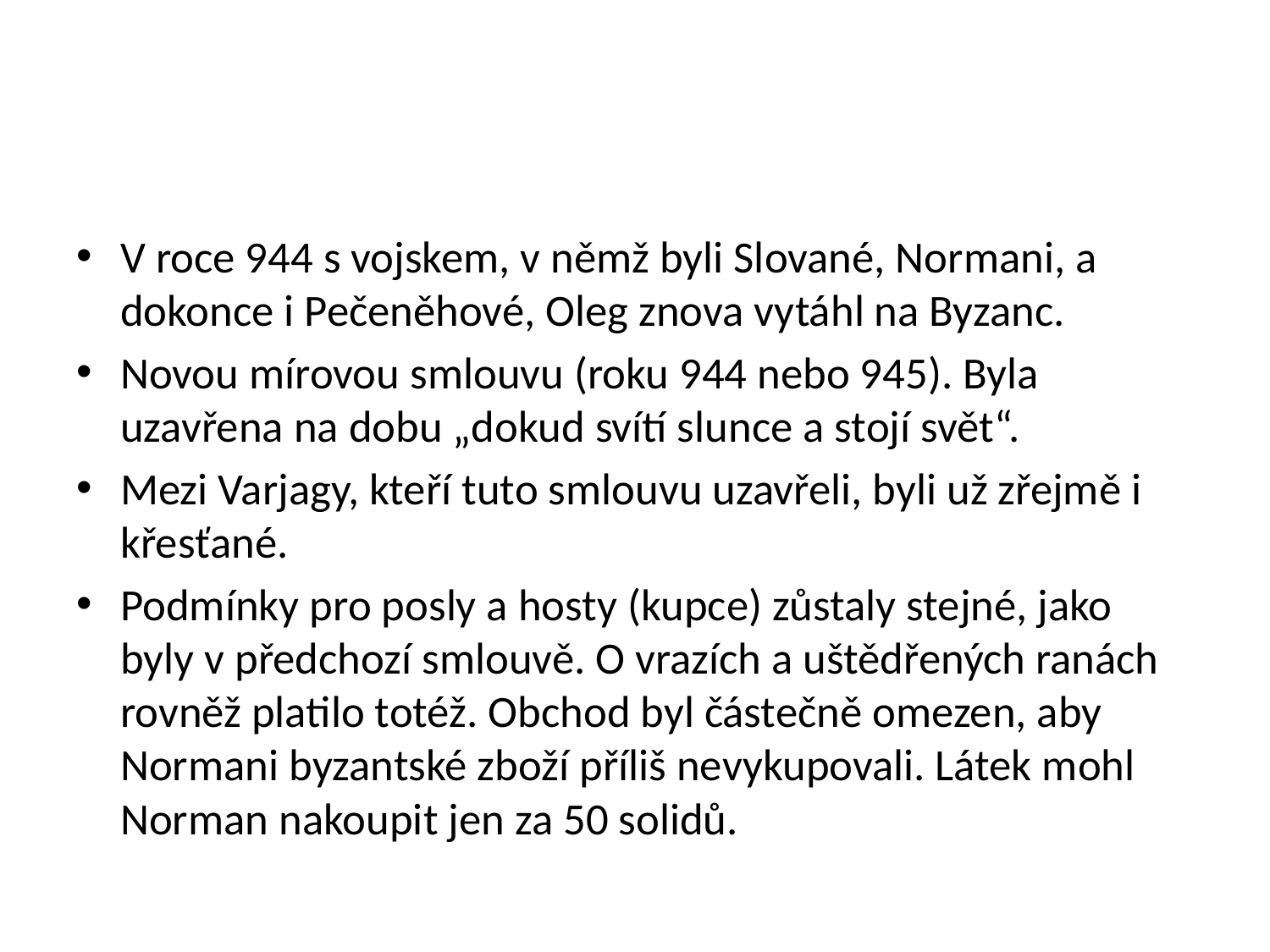

#
V roce 944 s vojskem, v němž byli Slované, Normani, a dokonce i Pečeněhové, Oleg znova vytáhl na Byzanc.
Novou mírovou smlouvu (roku 944 nebo 945). Byla uzavřena na dobu „dokud svítí slunce a stojí svět“.
Mezi Varjagy, kteří tuto smlouvu uzavřeli, byli už zřejmě i křesťané.
Podmínky pro posly a hosty (kupce) zůstaly stejné, jako byly v předchozí smlouvě. O vrazích a uštědřených ranách rovněž platilo totéž. Obchod byl částečně omezen, aby Normani byzantské zboží příliš nevykupovali. Látek mohl Norman nakoupit jen za 50 solidů.